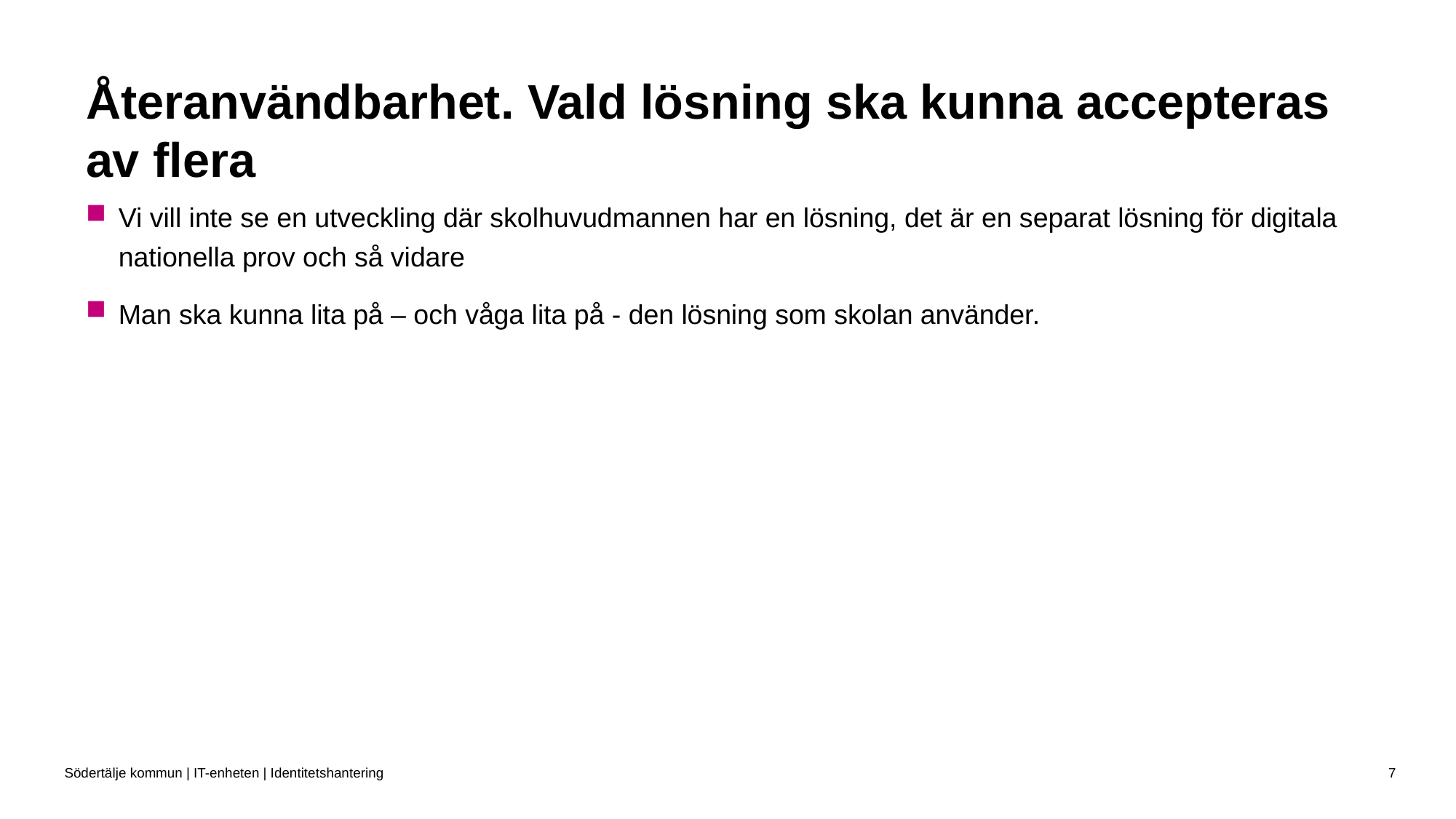

# Återanvändbarhet. Vald lösning ska kunna accepteras av flera
Vi vill inte se en utveckling där skolhuvudmannen har en lösning, det är en separat lösning för digitala nationella prov och så vidare
Man ska kunna lita på – och våga lita på - den lösning som skolan använder.
Södertälje kommun | IT-enheten | Identitetshantering
7